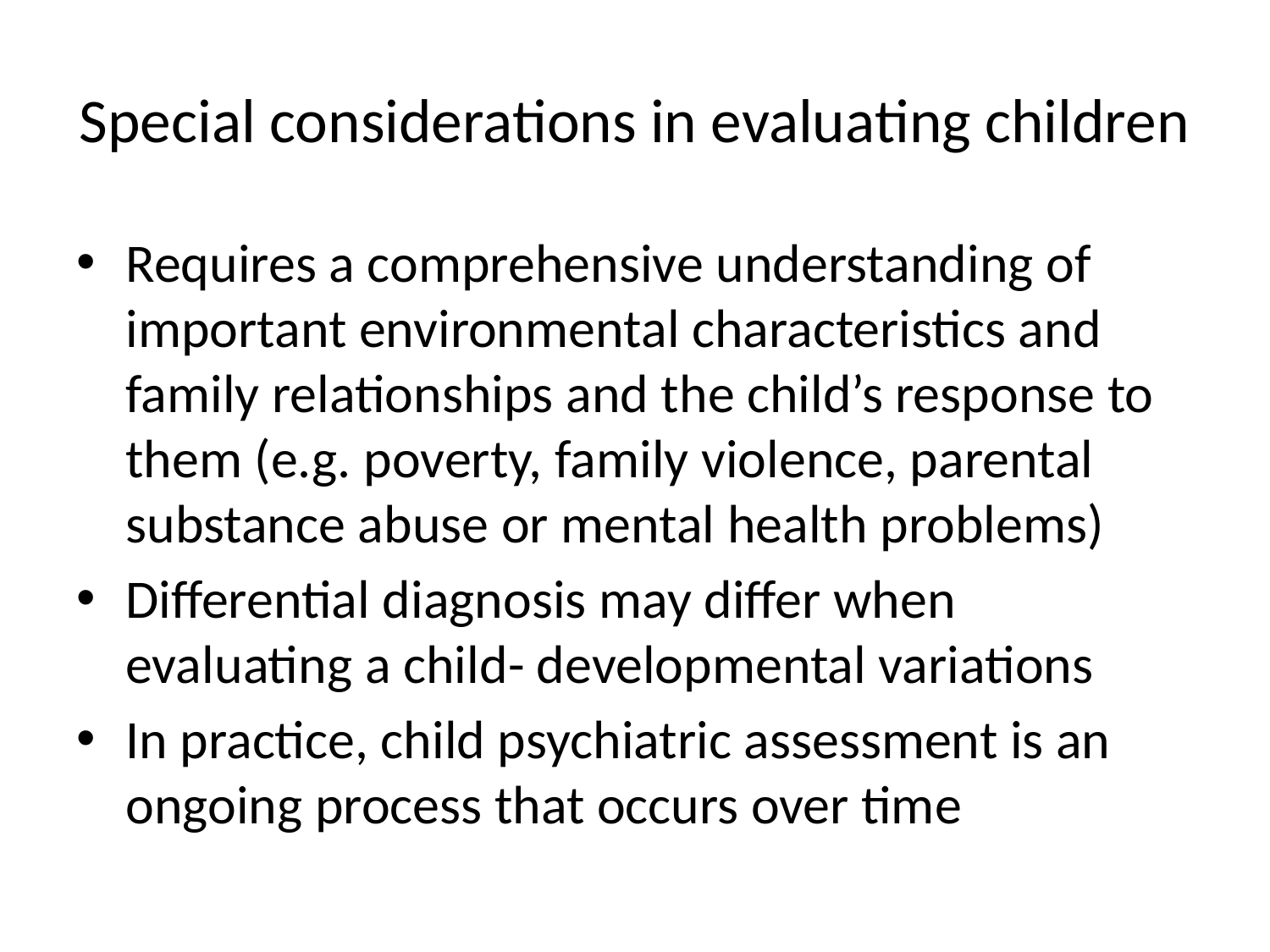

# Special considerations in evaluating children
Requires a comprehensive understanding of important environmental characteristics and family relationships and the child’s response to them (e.g. poverty, family violence, parental substance abuse or mental health problems)
Differential diagnosis may differ when evaluating a child- developmental variations
In practice, child psychiatric assessment is an ongoing process that occurs over time